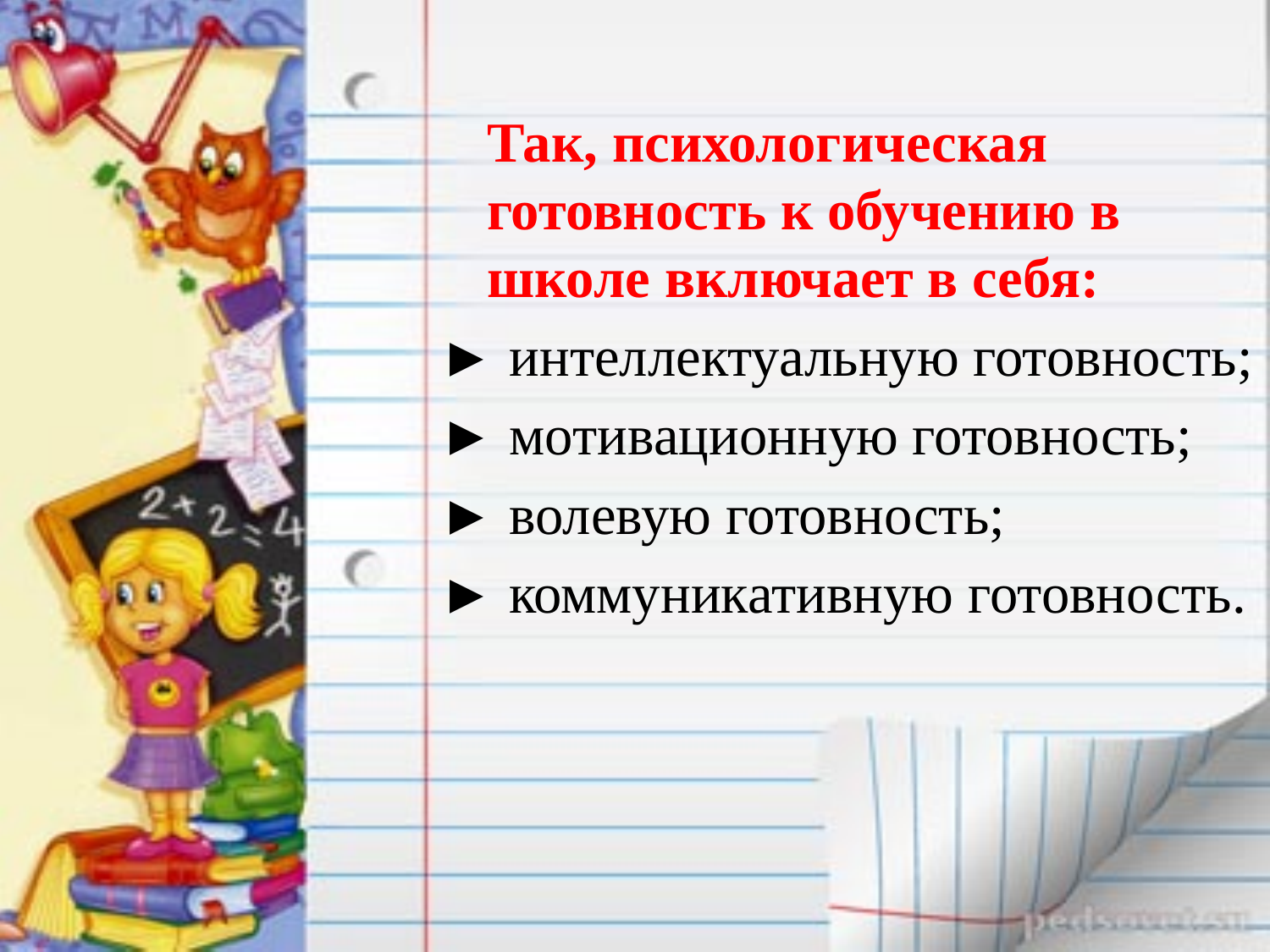

Так, психологическая готовность к обучению в школе включает в себя:
► интеллектуальную готовность;
► мотивационную готовность;
► волевую готовность;
► коммуникативную готовность.